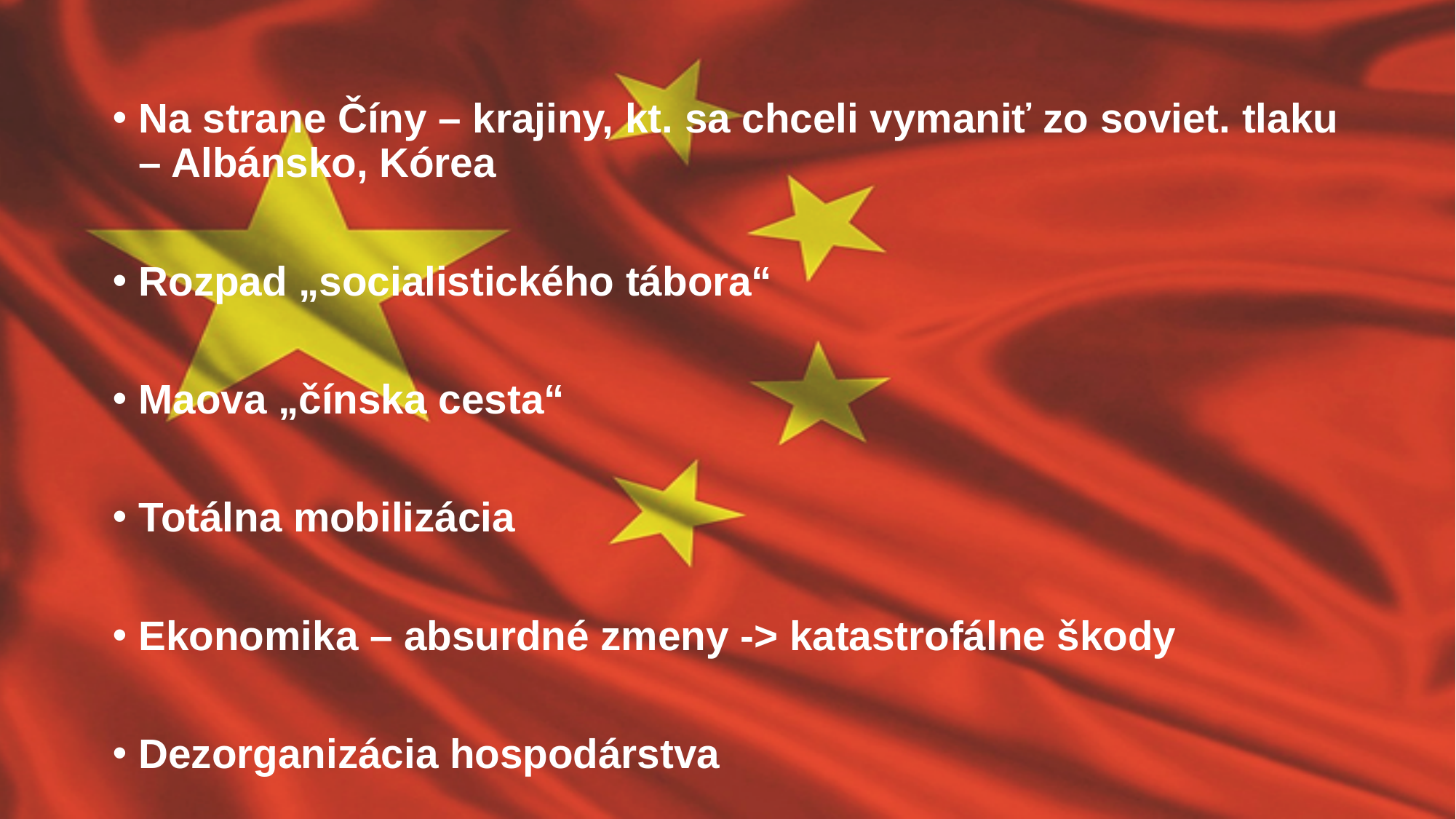

#
Na strane Číny – krajiny, kt. sa chceli vymaniť zo soviet. tlaku – Albánsko, Kórea

Rozpad „socialistického tábora“

Maova „čínska cesta“

Totálna mobilizácia

Ekonomika – absurdné zmeny -> katastrofálne škody

Dezorganizácia hospodárstva